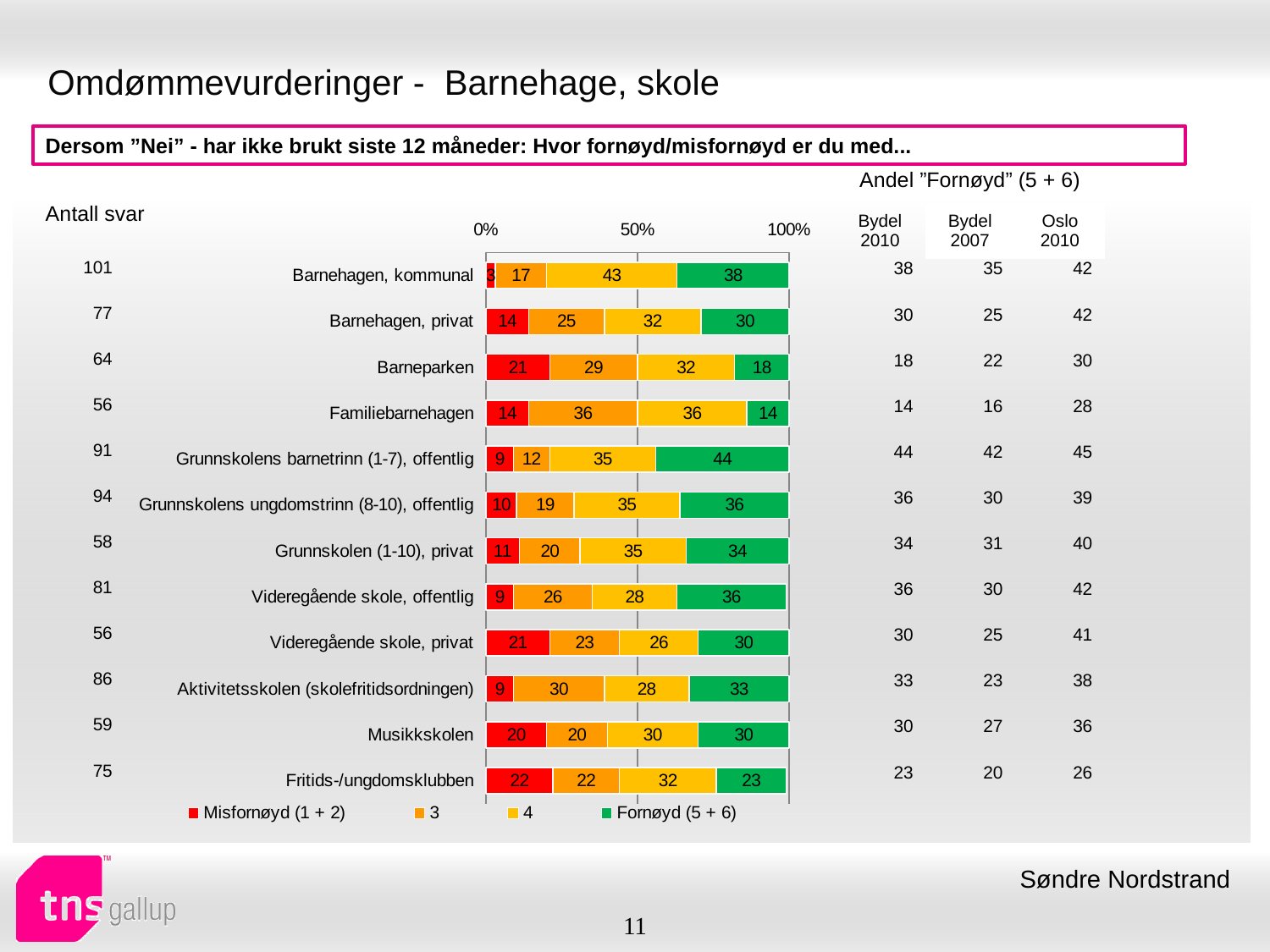

# Omdømmevurderinger -  Barnehage, skole
Dersom ”Nei” - har ikke brukt siste 12 måneder: Hvor fornøyd/misfornøyd er du med...
| Andel ”Fornøyd” (5 + 6) |  |  |
| --- | --- | --- |
| Bydel 2010 | Bydel 2007 | Oslo 2010 |
| Antall svar |
| --- |

### Chart

| Category | Misfornøyd (1 + 2) | 3 | 4 | Fornøyd (5 + 6) |
|---|---|---|---|---|
| Barnehagen, kommunal | 3.0 | 17.0 | 43.0 | 38.0 |
| Barnehagen, privat | 14.0 | 25.0 | 32.0 | 30.0 |
| Barneparken | 21.0 | 29.0 | 32.0 | 18.0 |
| Familiebarnehagen | 14.0 | 36.0 | 36.0 | 14.0 |
| Grunnskolens barnetrinn (1-7), offentlig | 9.0 | 12.0 | 35.0 | 44.0 |
| Grunnskolens ungdomstrinn (8-10), offentlig | 10.0 | 19.0 | 35.0 | 36.0 |
| Grunnskolen (1-10), privat | 11.0 | 20.0 | 35.0 | 34.0 |
| Videregående skole, offentlig | 9.0 | 26.0 | 28.0 | 36.0 |
| Videregående skole, privat | 21.0 | 23.0 | 26.0 | 30.0 |
| Aktivitetsskolen (skolefritidsordningen) | 9.0 | 30.0 | 28.0 | 33.0 |
| Musikkskolen | 20.0 | 20.0 | 30.0 | 30.0 |
| Fritids-/ungdomsklubben | 22.0 | 22.0 | 32.0 | 23.0 |
| 101 |
| --- |
| 77 |
| 64 |
| 56 |
| 91 |
| 94 |
| 58 |
| 81 |
| 56 |
| 86 |
| 59 |
| 75 |
| 38 | 35 | 42 |
| --- | --- | --- |
| 30 | 25 | 42 |
| 18 | 22 | 30 |
| 14 | 16 | 28 |
| 44 | 42 | 45 |
| 36 | 30 | 39 |
| 34 | 31 | 40 |
| 36 | 30 | 42 |
| 30 | 25 | 41 |
| 33 | 23 | 38 |
| 30 | 27 | 36 |
| 23 | 20 | 26 |
Søndre Nordstrand
11